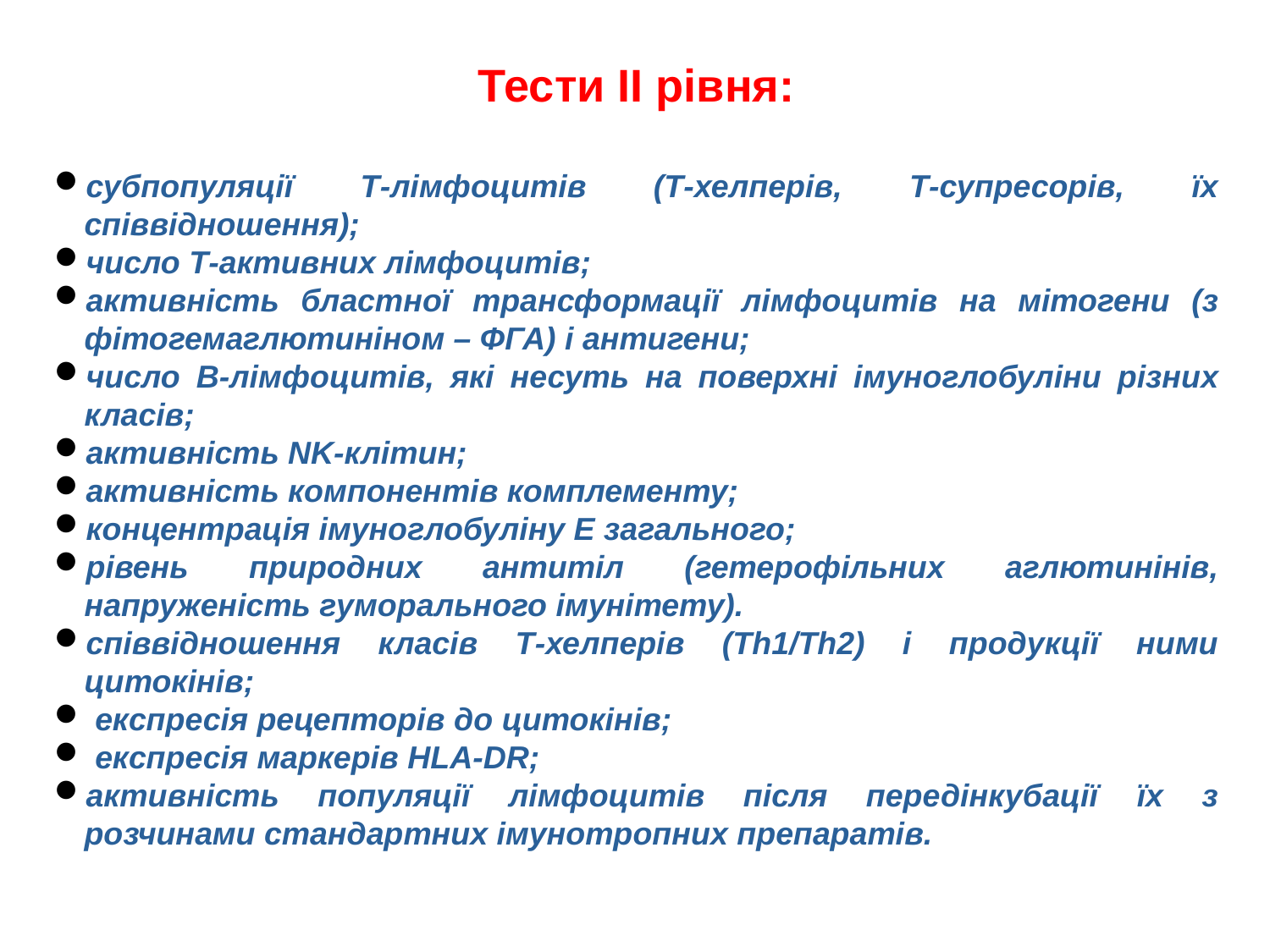

Тести II рівня:

субпопуляції Т-лімфоцитів (Т-хелперів, Т-супресорів, їх співвідношення);
число Т-активних лімфоцитів;
активність бластної трансформації лімфоцитів на мітогени (з фітогемаглютиніном – ФГА) і антигени;
число В-лімфоцитів, які несуть на поверхні імуноглобуліни різних класів;
активність NK-клітин;
активність компонентів комплементу;
концентрація імуноглобуліну Е загального;
рівень природних антитіл (гетерофільних аглютинінів, напруженість гуморального імунітету).
співвідношення класів Т-хелперів (Th1/Th2) і продукції ними цитокінів;
 експресія рецепторів до цитокінів;
 експресія маркерів HLA-DR;
активність популяції лімфоцитів після передінкубації їх з розчинами стандартних імунотропних препаратів.